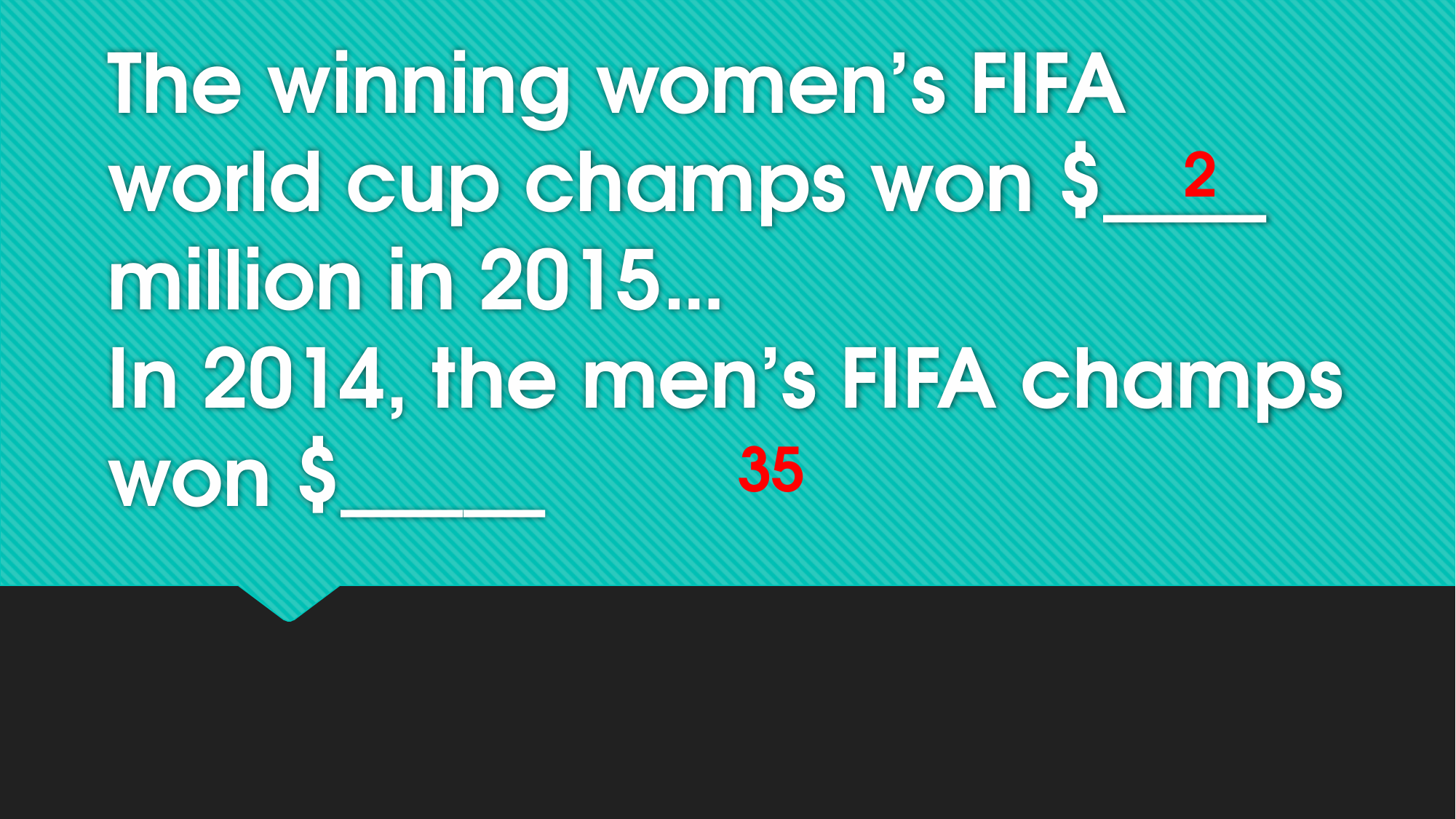

2
# The winning women’s FIFA world cup champs won $____ million in 2015… In 2014, the men’s FIFA champs won $_____
35